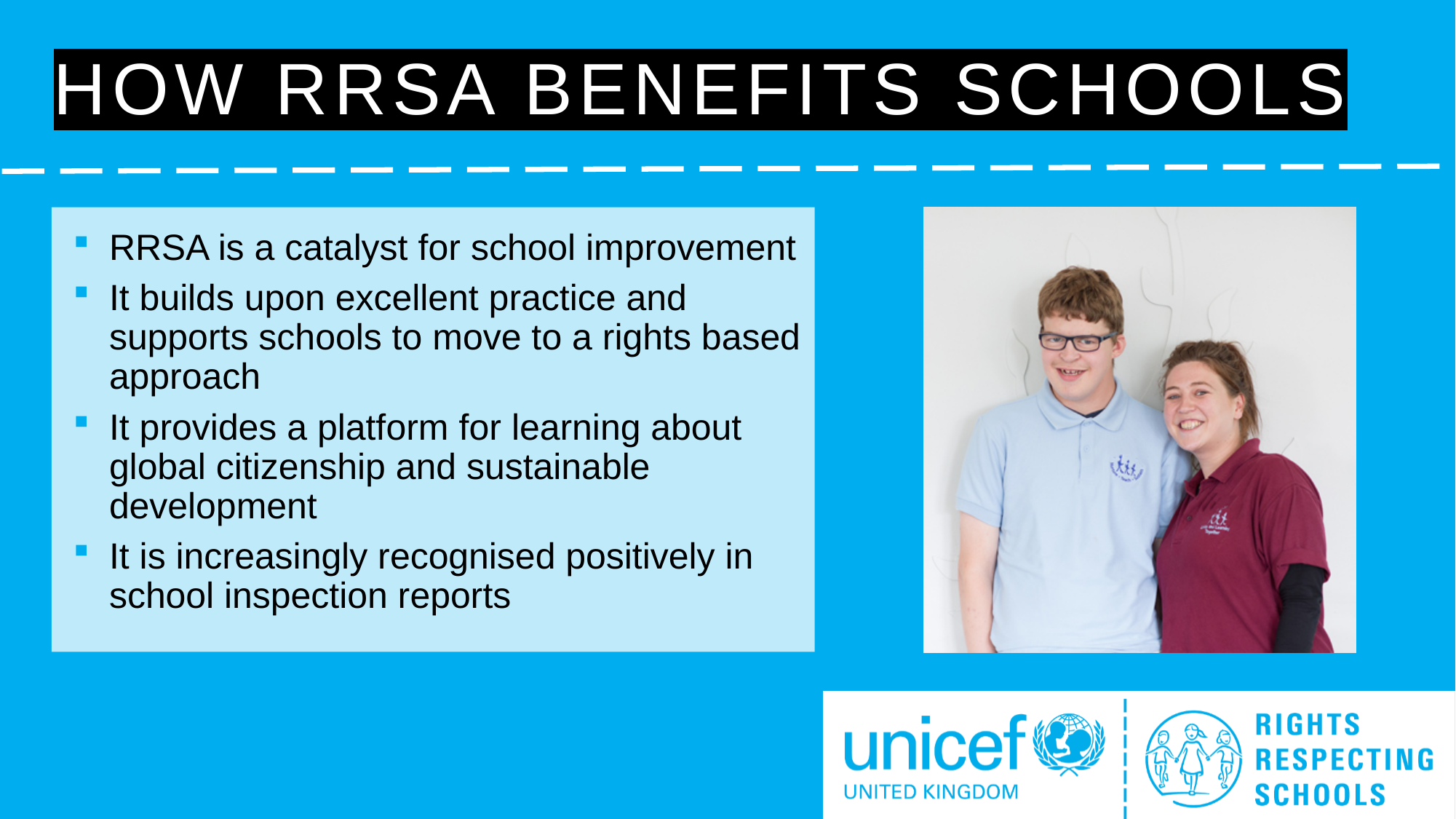

# How rrsa benefits schools
RRSA is a catalyst for school improvement
It builds upon excellent practice and supports schools to move to a rights based approach
It provides a platform for learning about global citizenship and sustainable development
It is increasingly recognised positively in school inspection reports